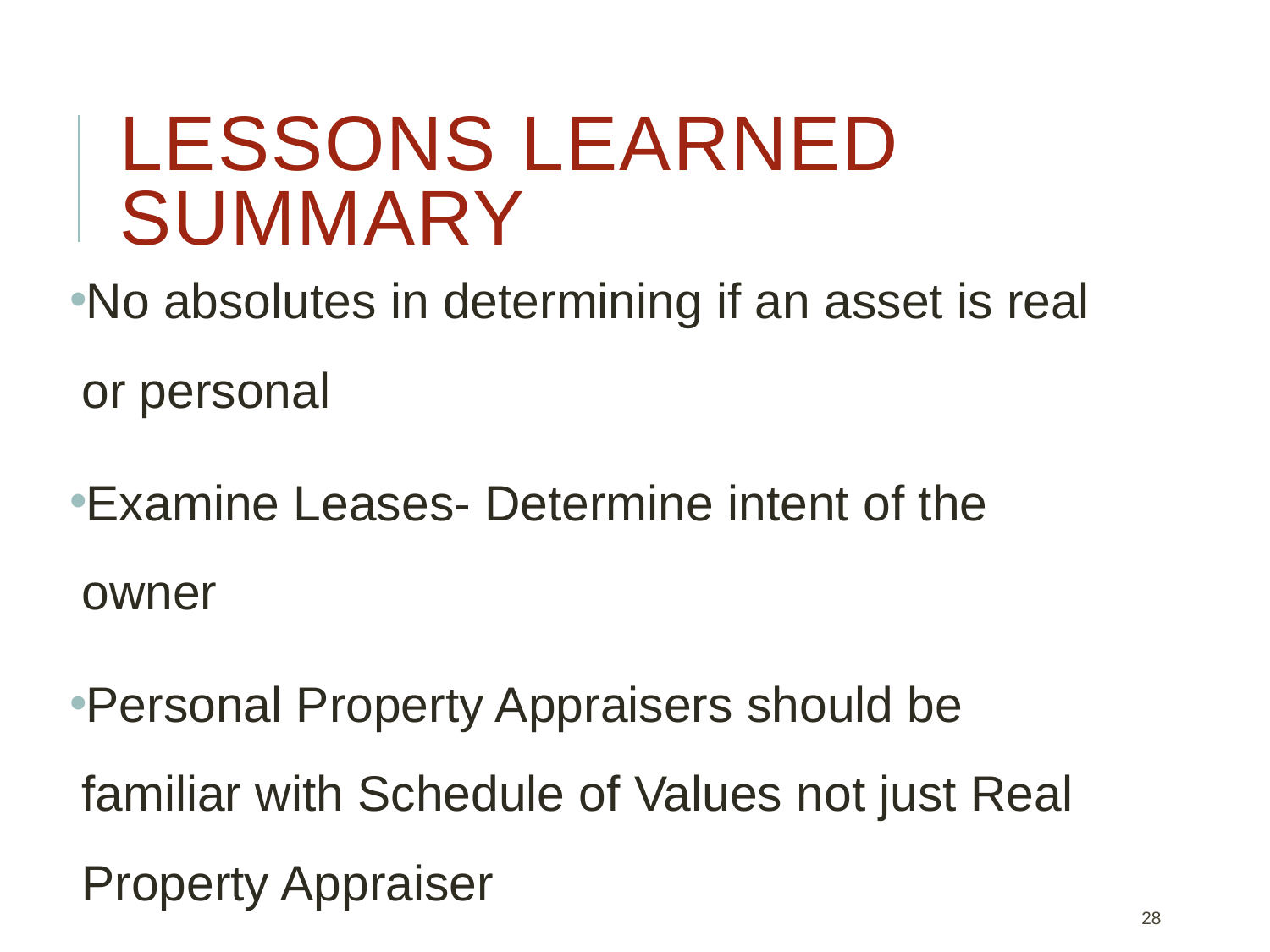

# Lessons Learned Summary
No absolutes in determining if an asset is real or personal
Examine Leases- Determine intent of the owner
Personal Property Appraisers should be familiar with Schedule of Values not just Real Property Appraiser

28